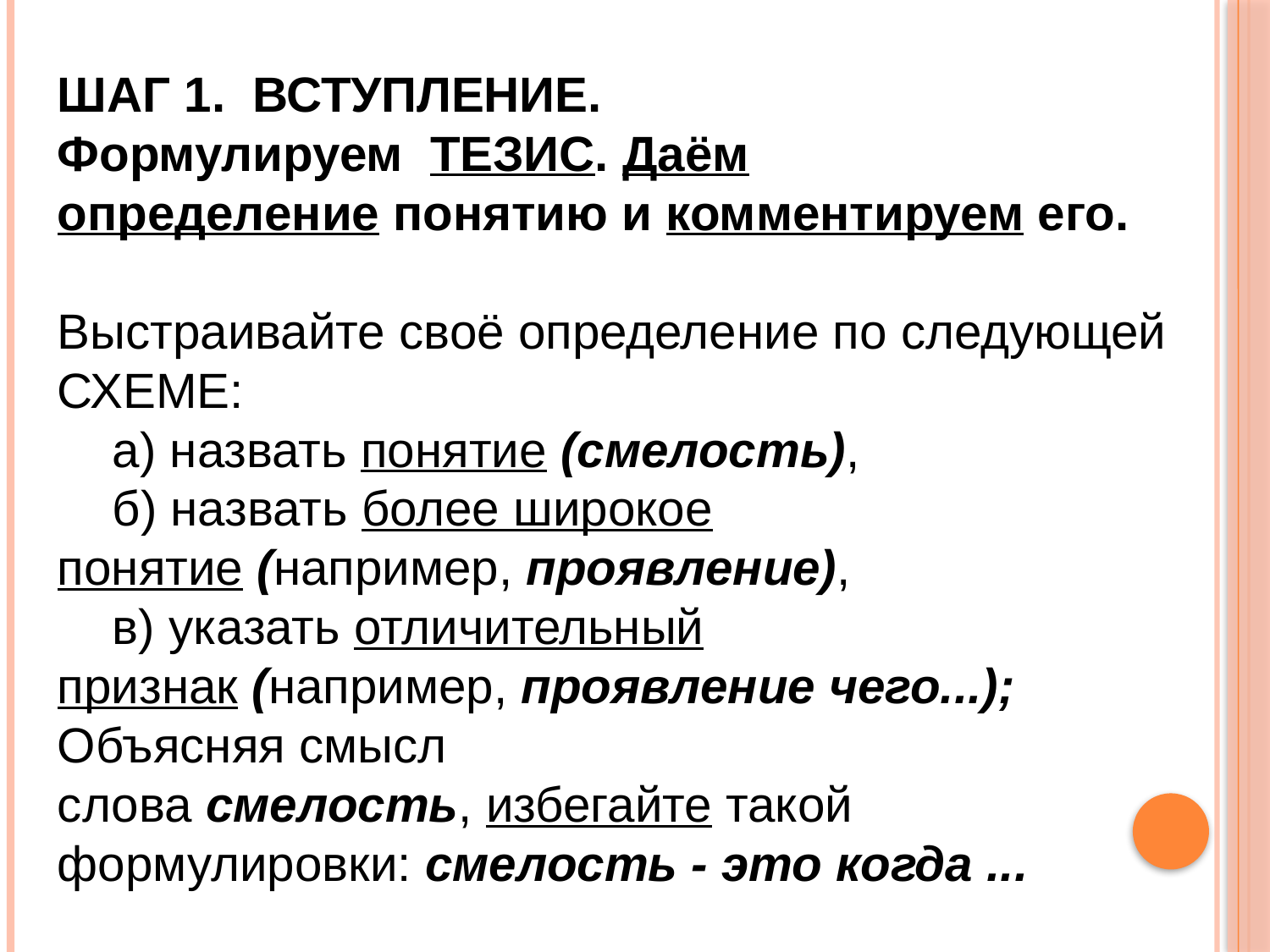

ШАГ 1.  ВСТУПЛЕНИЕ.
Формулируем  ТЕЗИС. Даём определение понятию и комментируем его. 
 
Выстраивайте своё определение по следующей СХЕМЕ: 
    а) назвать понятие (смелость), 
    б) назвать более широкое понятие (например, проявление),
    в) указать отличительный признак (например, проявление чего...); Объясняя смысл слова смелость, избегайте такой формулировки: смелость - это когда ...